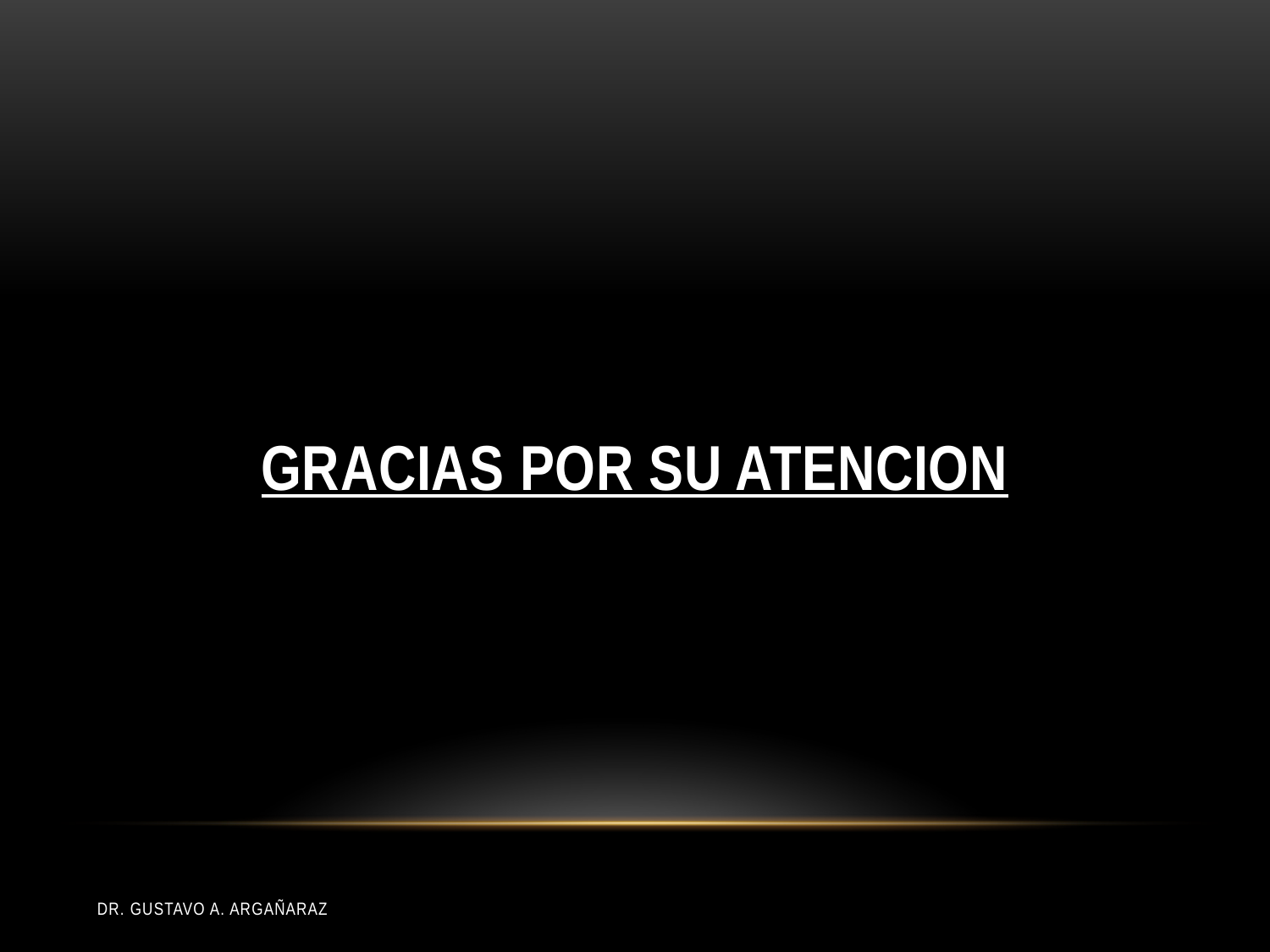

#

GRACIAS POR SU ATENCION
Dr. Gustavo A. Argañaraz